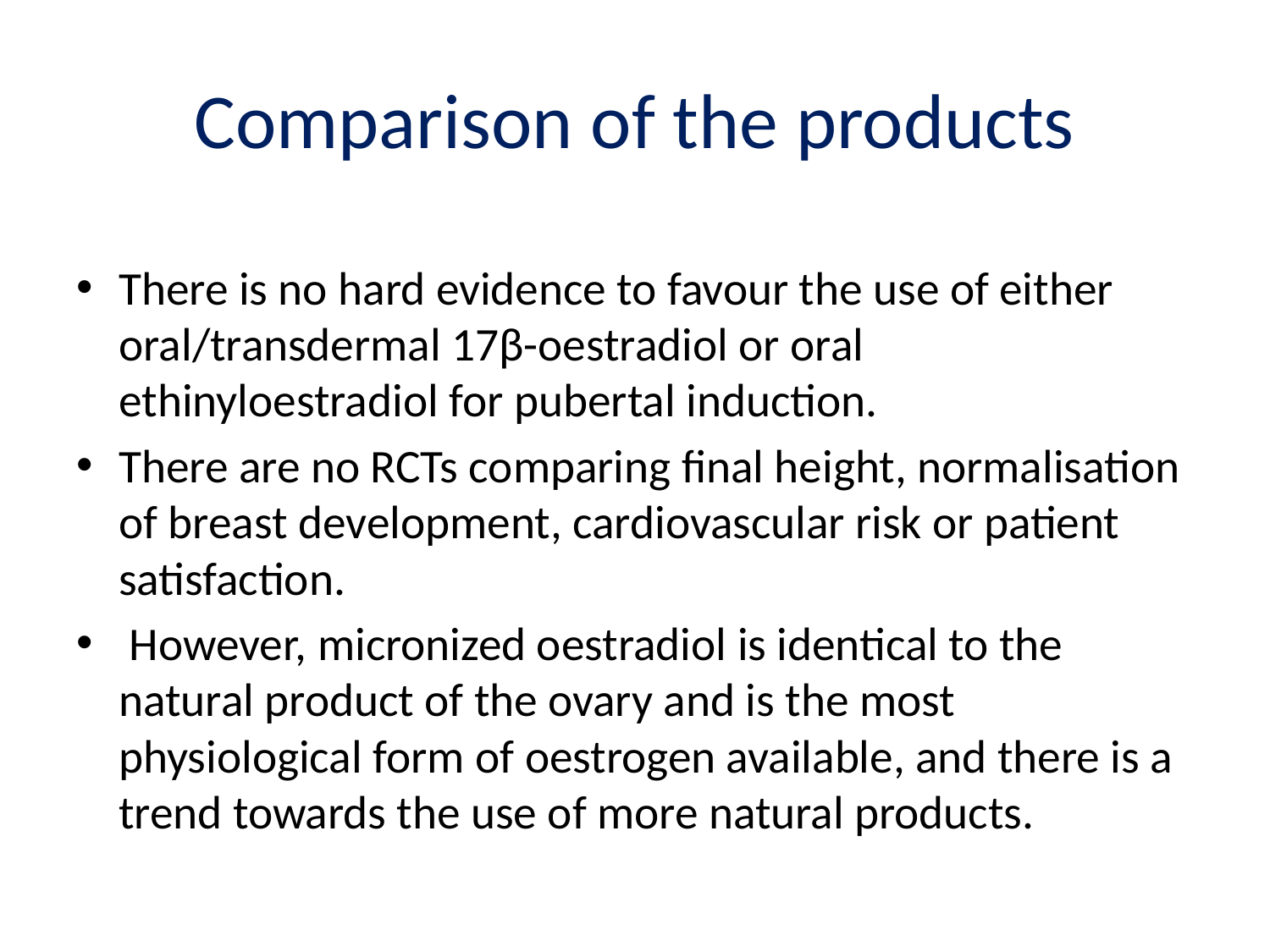

# Comparison of the products

There is no hard evidence to favour the use of either oral/transdermal 17β-oestradiol or oral ethinyloestradiol for pubertal induction.
There are no RCTs comparing final height, normalisation of breast development, cardiovascular risk or patient satisfaction.
 However, micronized oestradiol is identical to the natural product of the ovary and is the most physiological form of oestrogen available, and there is a trend towards the use of more natural products.